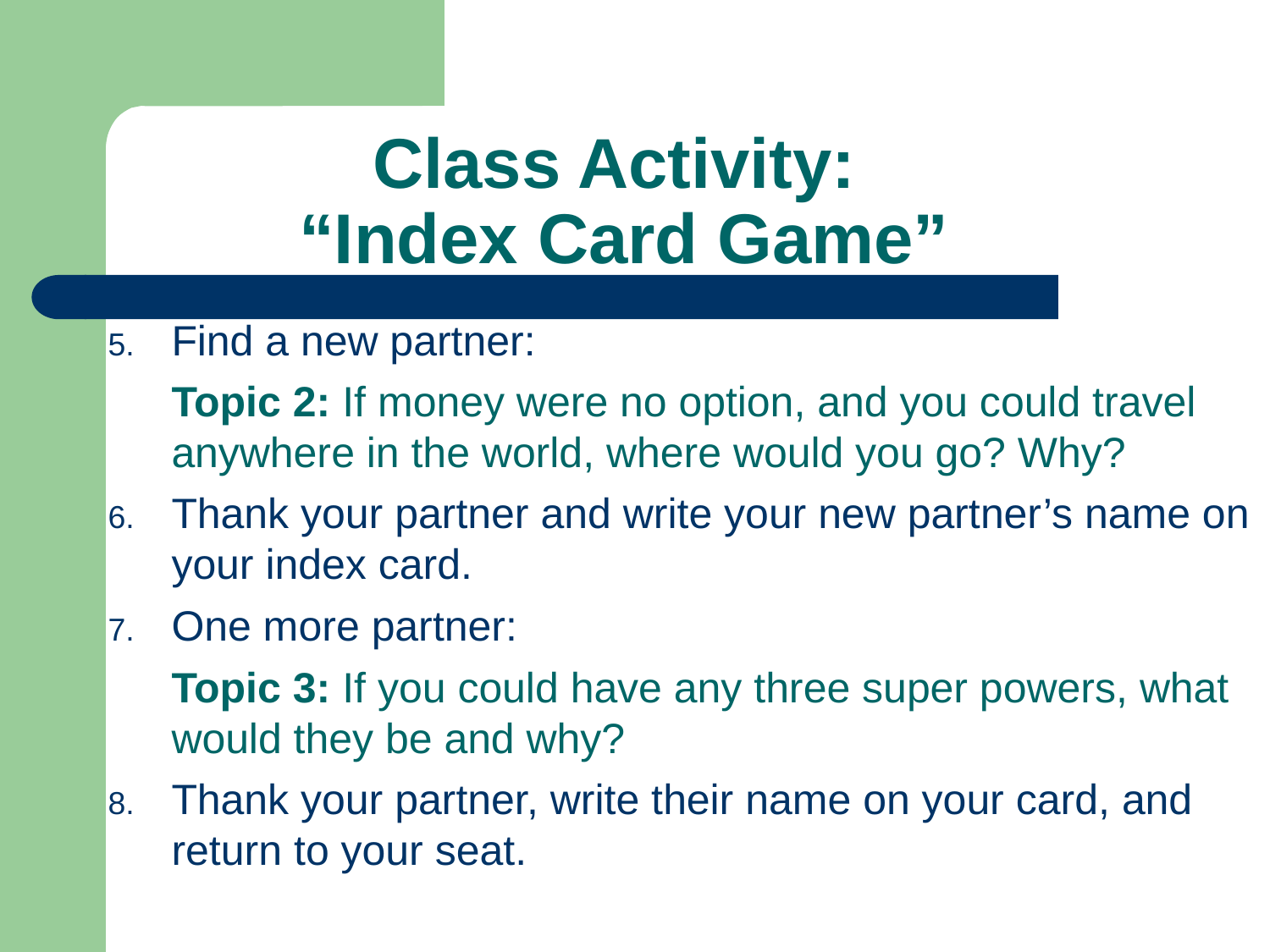

# Class Activity: “Index Card Game”
Find a new partner:
Topic 2: If money were no option, and you could travel anywhere in the world, where would you go? Why?
Thank your partner and write your new partner’s name on your index card.
One more partner:
Topic 3: If you could have any three super powers, what would they be and why?
Thank your partner, write their name on your card, and return to your seat.